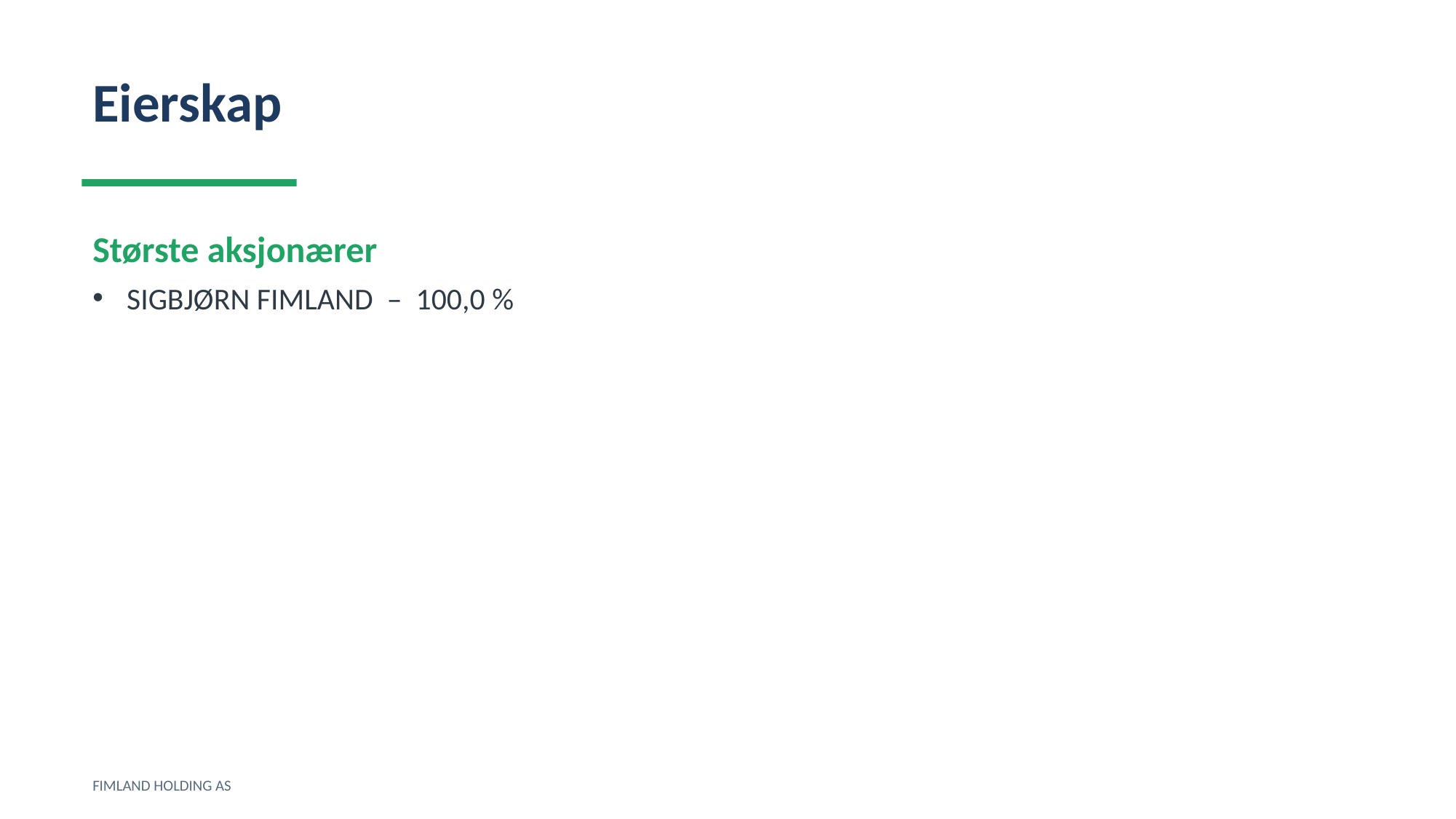

Eierskap

Største aksjonærer
SIGBJØRN FIMLAND  –  100,0 %
FIMLAND HOLDING AS